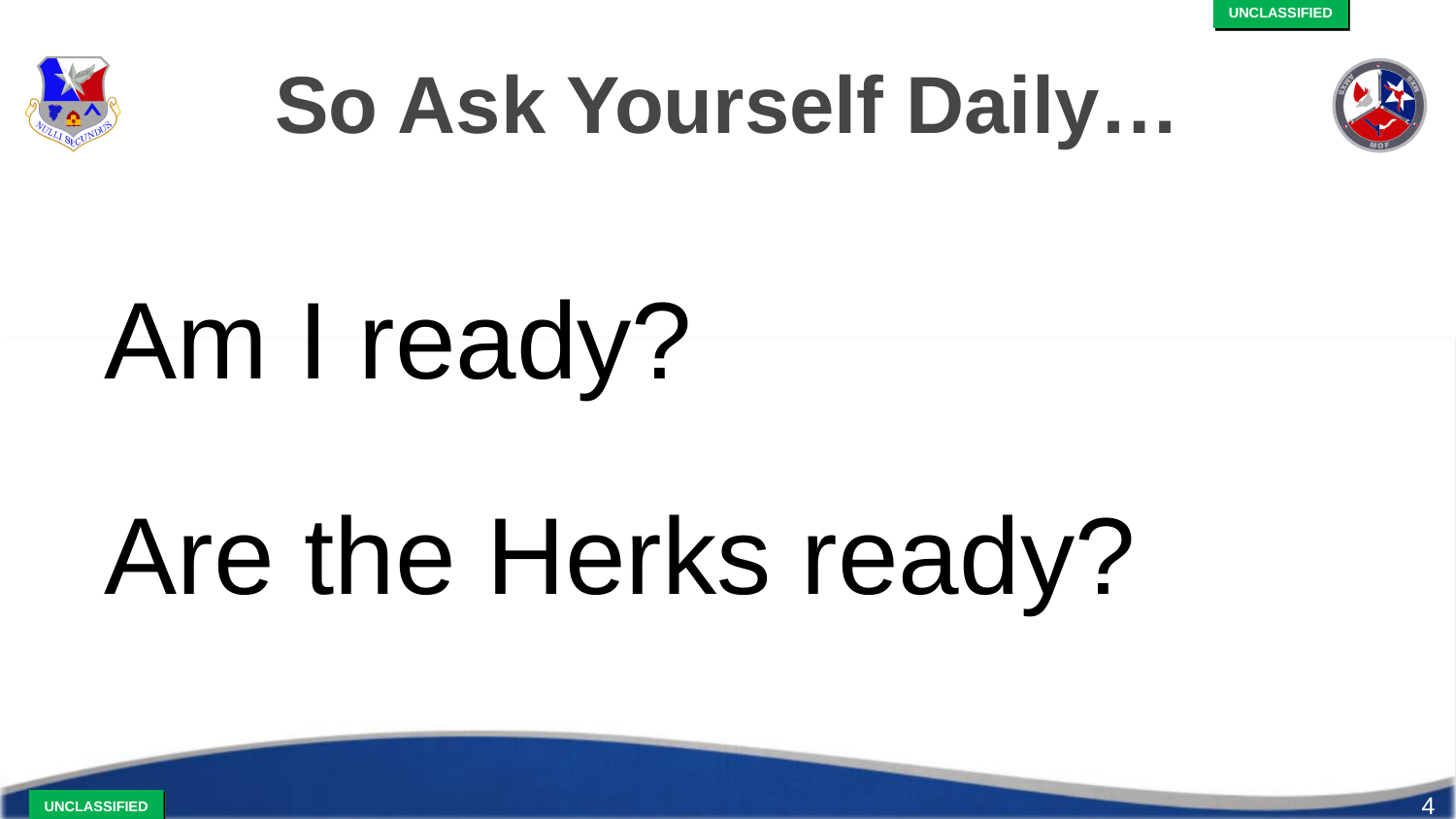

# So Ask Yourself Daily…

Am I ready?

Are the Herks ready?